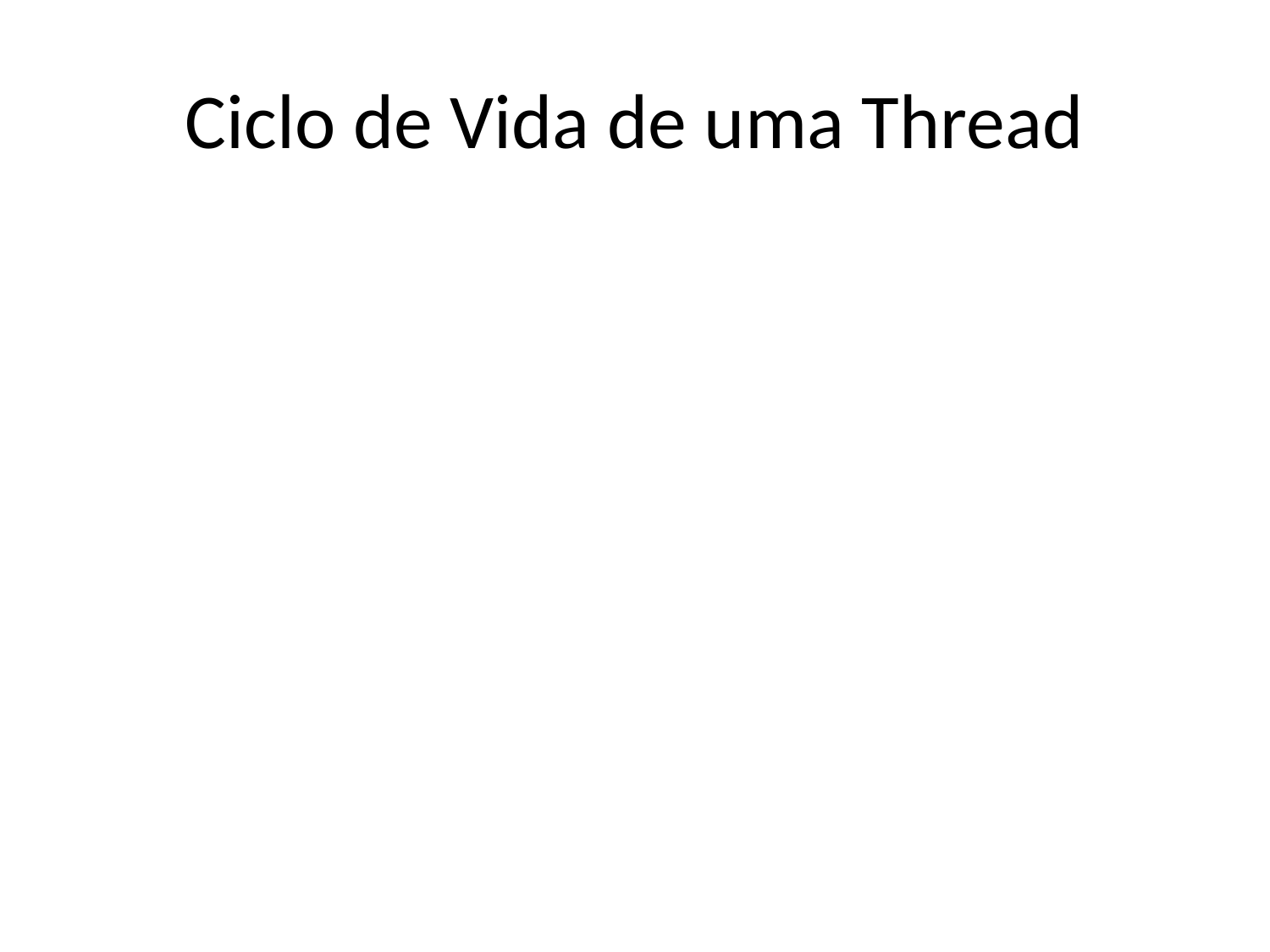

# Ciclo de Vida de uma Thread